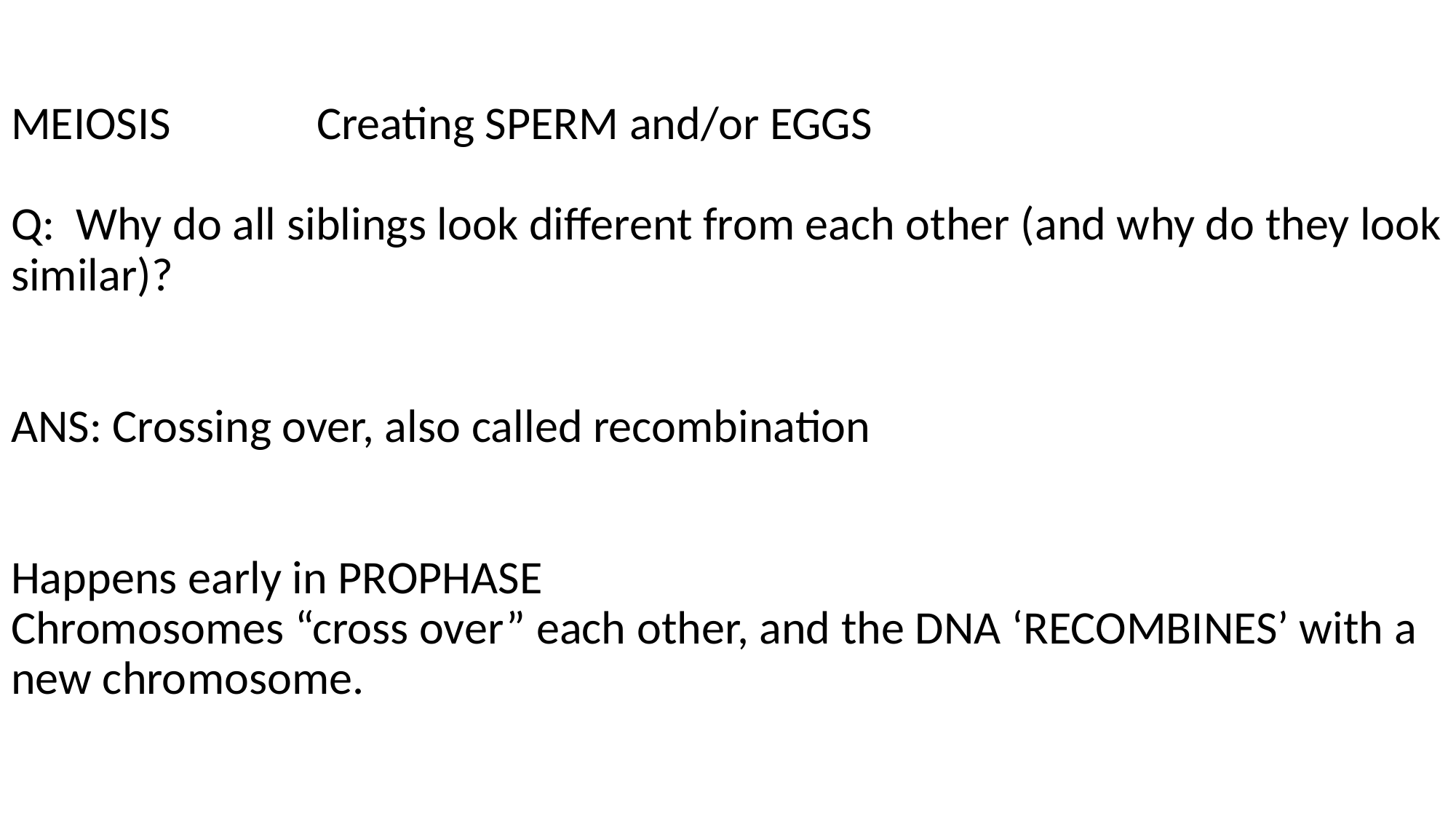

# MEIOSIS		Creating SPERM and/or EGGS Q:  Why do all siblings look different from each other (and why do they look similar)? ANS: Crossing over, also called recombination Happens early in PROPHASE Chromosomes “cross over” each other, and the DNA ‘RECOMBINES’ with a new chromosome.